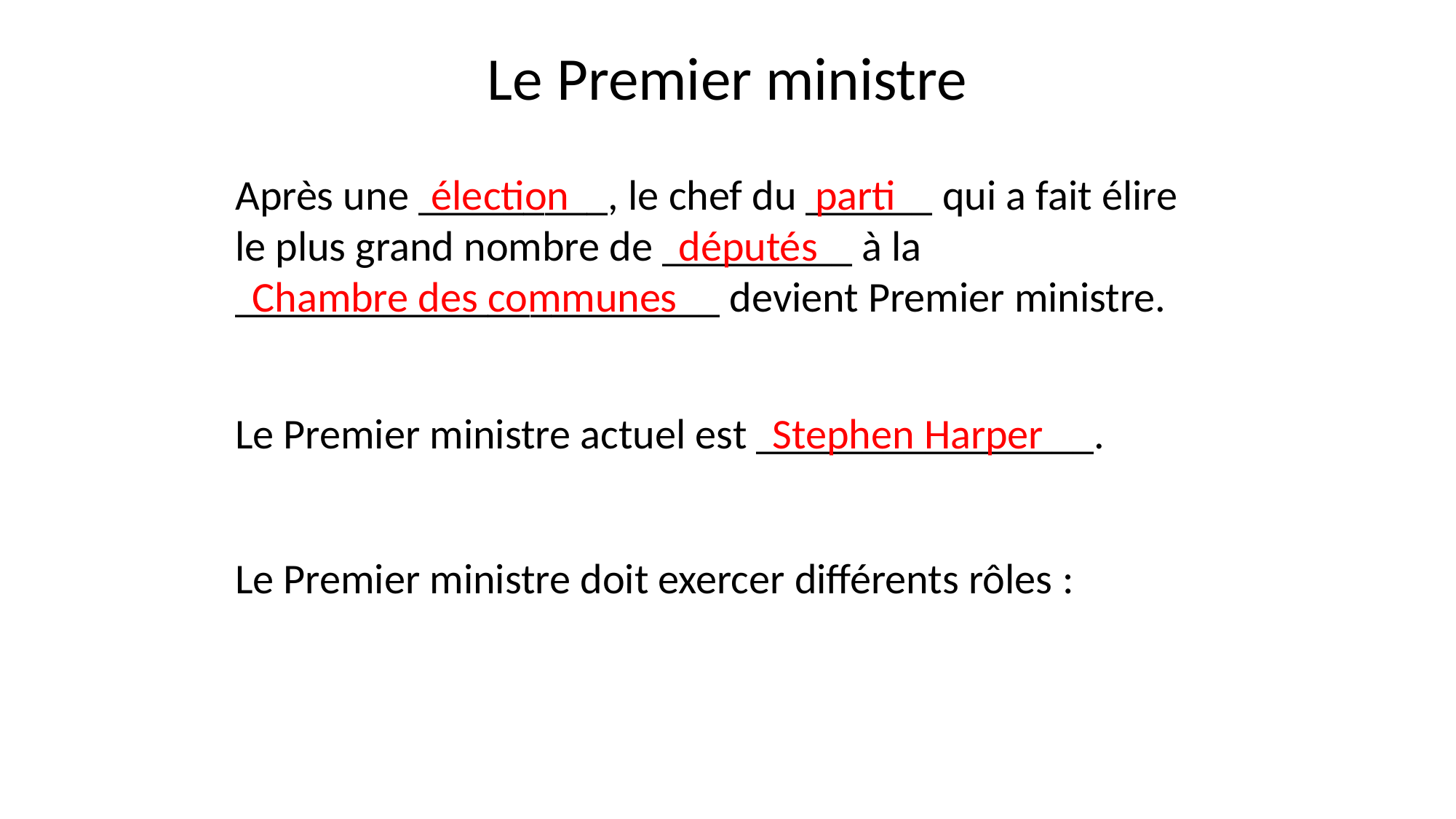

Le Premier ministre
élection
parti
Après une _________, le chef du ______ qui a fait élire le plus grand nombre de _________ à la _______________________ devient Premier ministre.
députés
Chambre des communes
Le Premier ministre actuel est ________________.
Stephen Harper
Le Premier ministre doit exercer différents rôles :